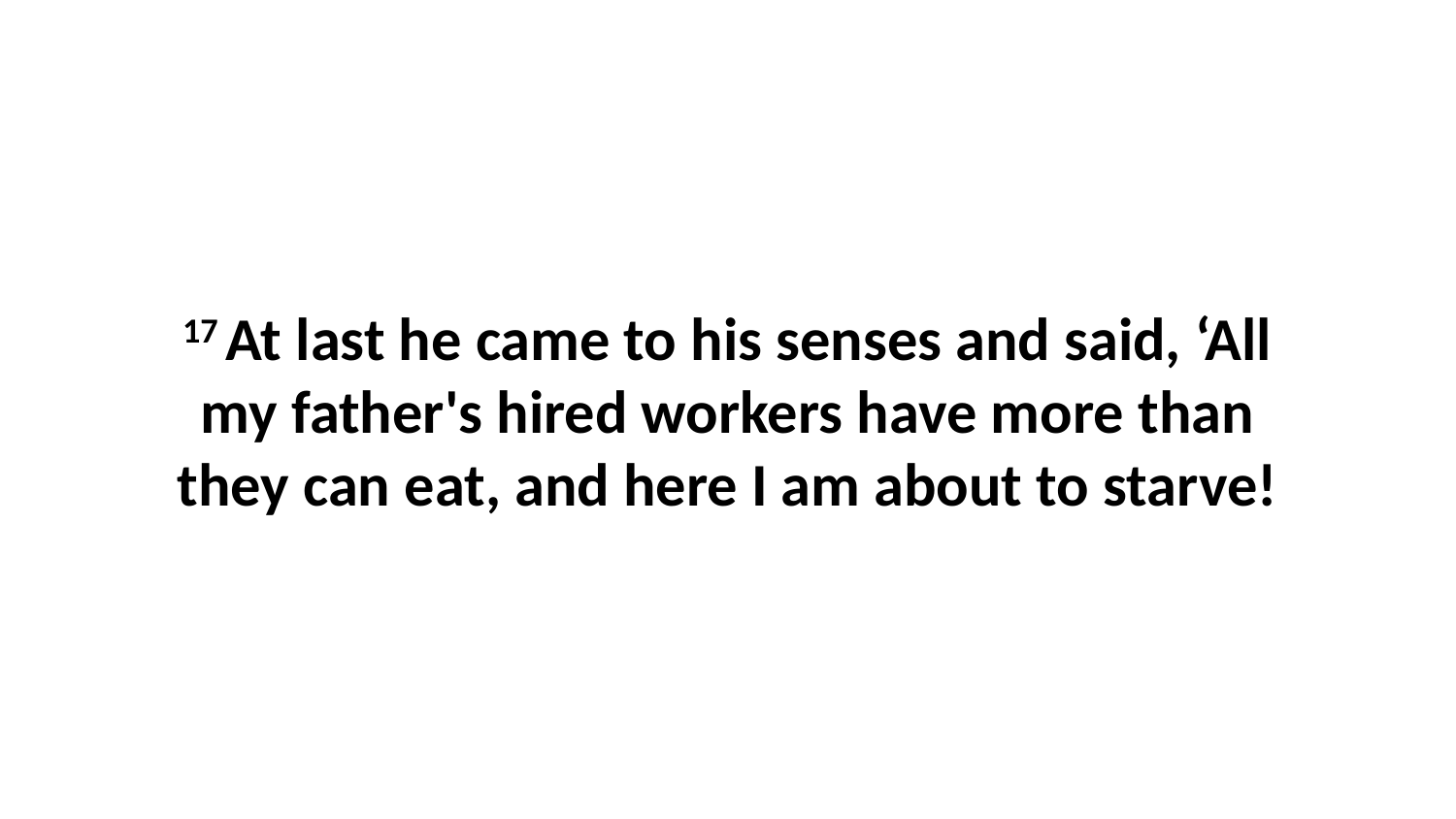

17 At last he came to his senses and said, ‘All my father's hired workers have more than they can eat, and here I am about to starve!